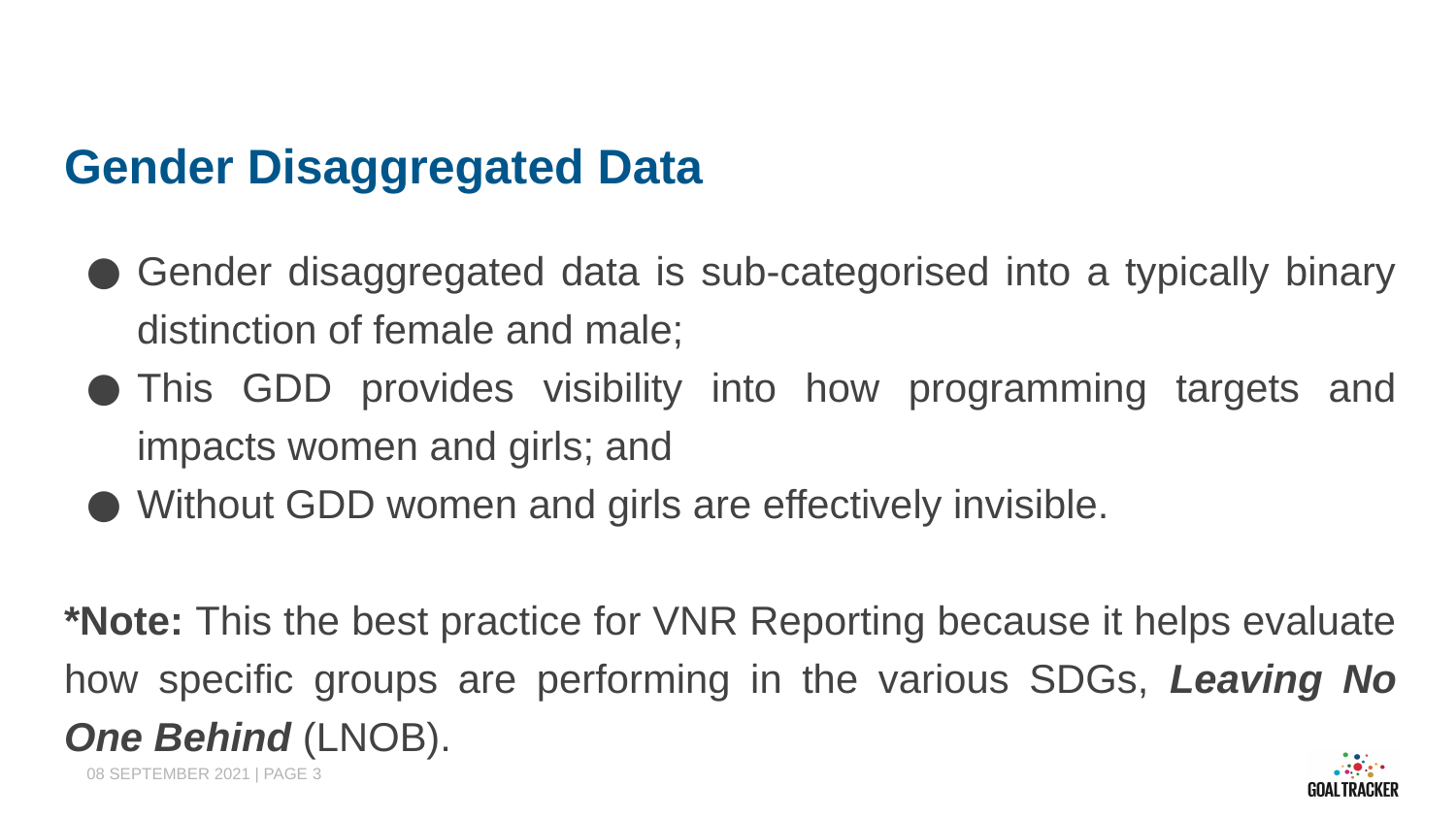

# Gender Disaggregated Data
Gender disaggregated data is sub-categorised into a typically binary distinction of female and male;
This GDD provides visibility into how programming targets and impacts women and girls; and
Without GDD women and girls are effectively invisible.

*Note: This the best practice for VNR Reporting because it helps evaluate how specific groups are performing in the various SDGs, Leaving No One Behind (LNOB).